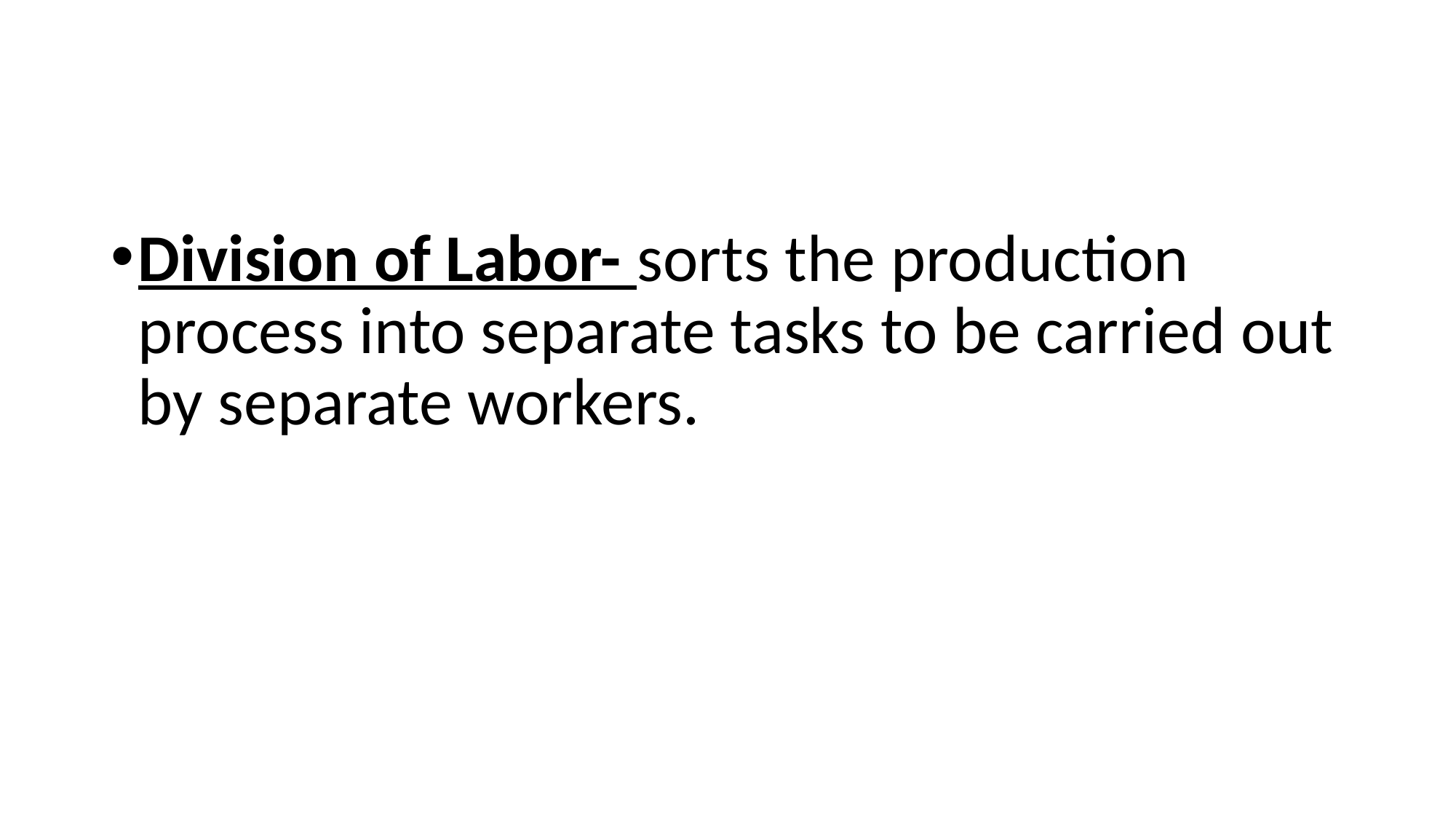

#
Division of Labor- sorts the production process into separate tasks to be carried out by separate workers.